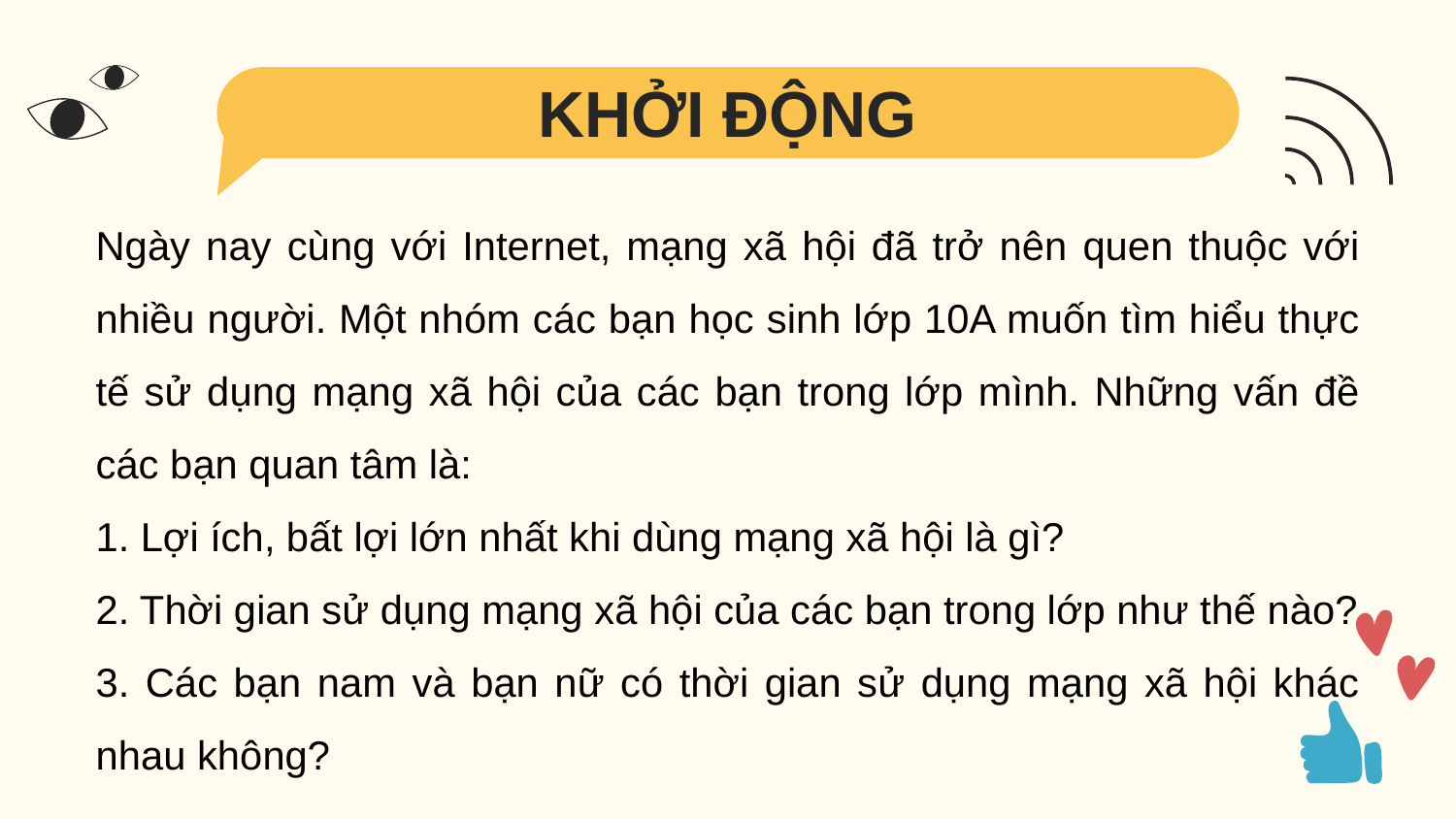

# KHỞI ĐỘNG
Ngày nay cùng với Internet, mạng xã hội đã trở nên quen thuộc với nhiều người. Một nhóm các bạn học sinh lớp 10A muốn tìm hiểu thực tế sử dụng mạng xã hội của các bạn trong lớp mình. Những vấn đề các bạn quan tâm là:
1. Lợi ích, bất lợi lớn nhất khi dùng mạng xã hội là gì?
2. Thời gian sử dụng mạng xã hội của các bạn trong lớp như thế nào?
3. Các bạn nam và bạn nữ có thời gian sử dụng mạng xã hội khác nhau không?